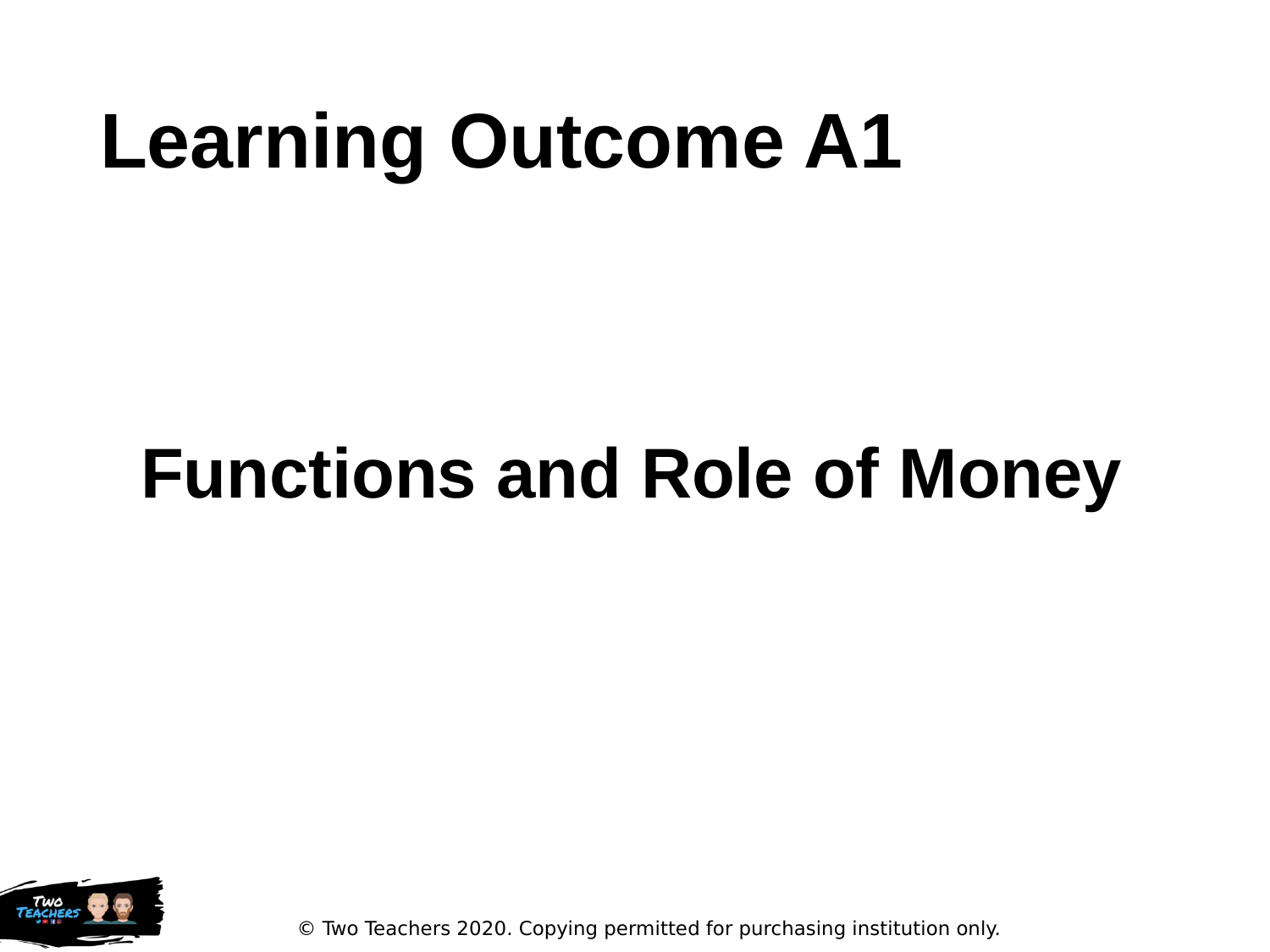

# Learning Outcome A1
Functions and Role of Money